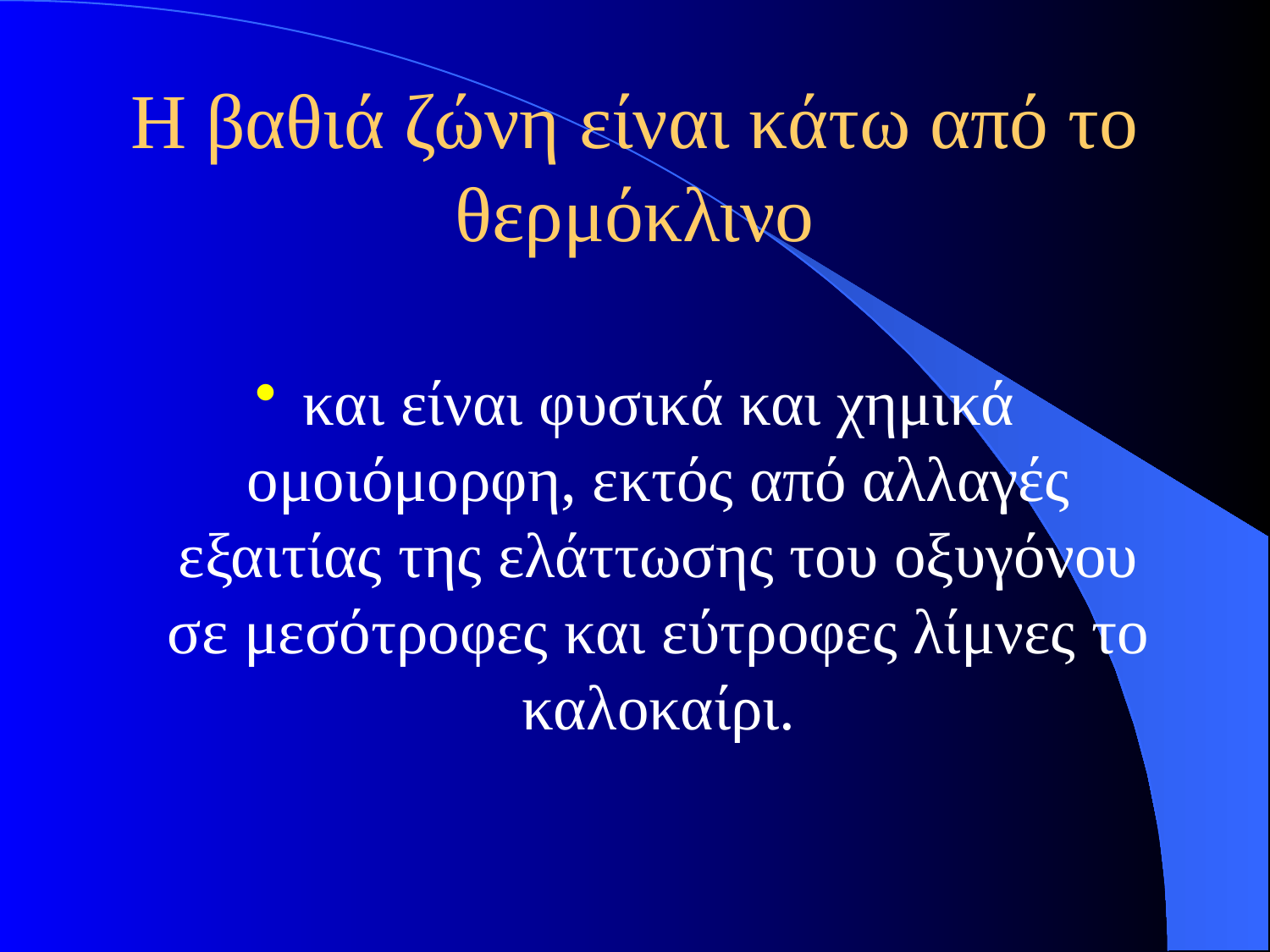

# Η βαθιά ζώνη είναι κάτω από το θερμόκλινο

και είναι φυσικά και χημικά ομοιόμορφη, εκτός από αλλαγές εξαιτίας της ελάττωσης του οξυγόνου σε μεσότροφες και εύτροφες λίμνες το καλοκαίρι.